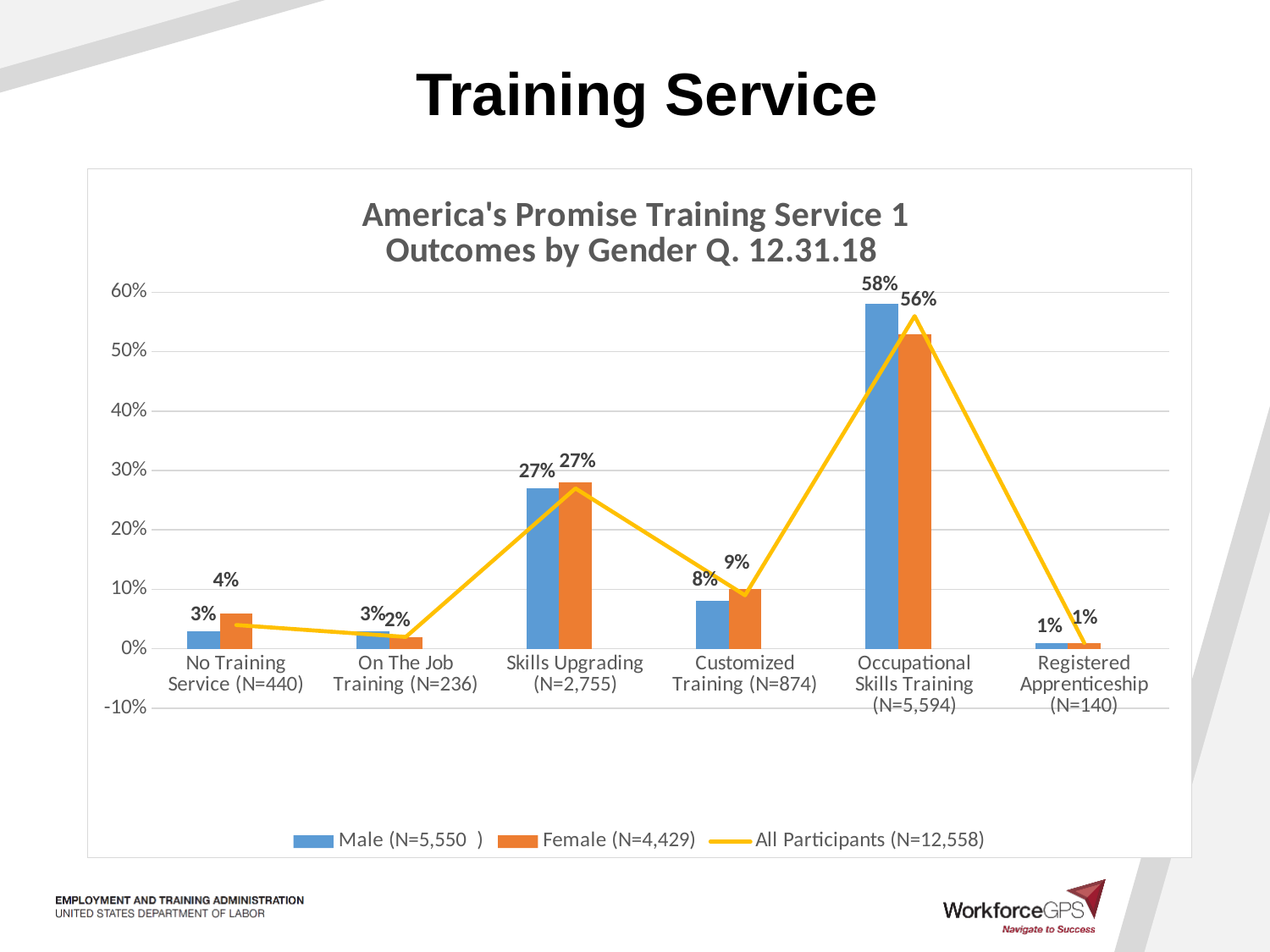

# Training Service

### Chart: America's Promise Training Service 1
Outcomes by Gender Q. 12.31.18

| Category | Male (N=5,550  ) | Female (N=4,429) |  | All Participants (N=12,558) |
|---|---|---|---|---|
| No Training Service (N=440) | 0.03 | 0.06 | None | 0.04 |
| On The Job Training (N=236) | 0.03 | 0.02 | None | 0.02 |
| Skills Upgrading (N=2,755) | 0.27 | 0.28 | None | 0.27 |
| Customized Training (N=874) | 0.08 | 0.1 | None | 0.09 |
| Occupational Skills Training (N=5,594) | 0.58 | 0.53 | None | 0.56 |
| Registered Apprenticeship (N=140) | 0.01 | 0.01 | None | 0.01 |